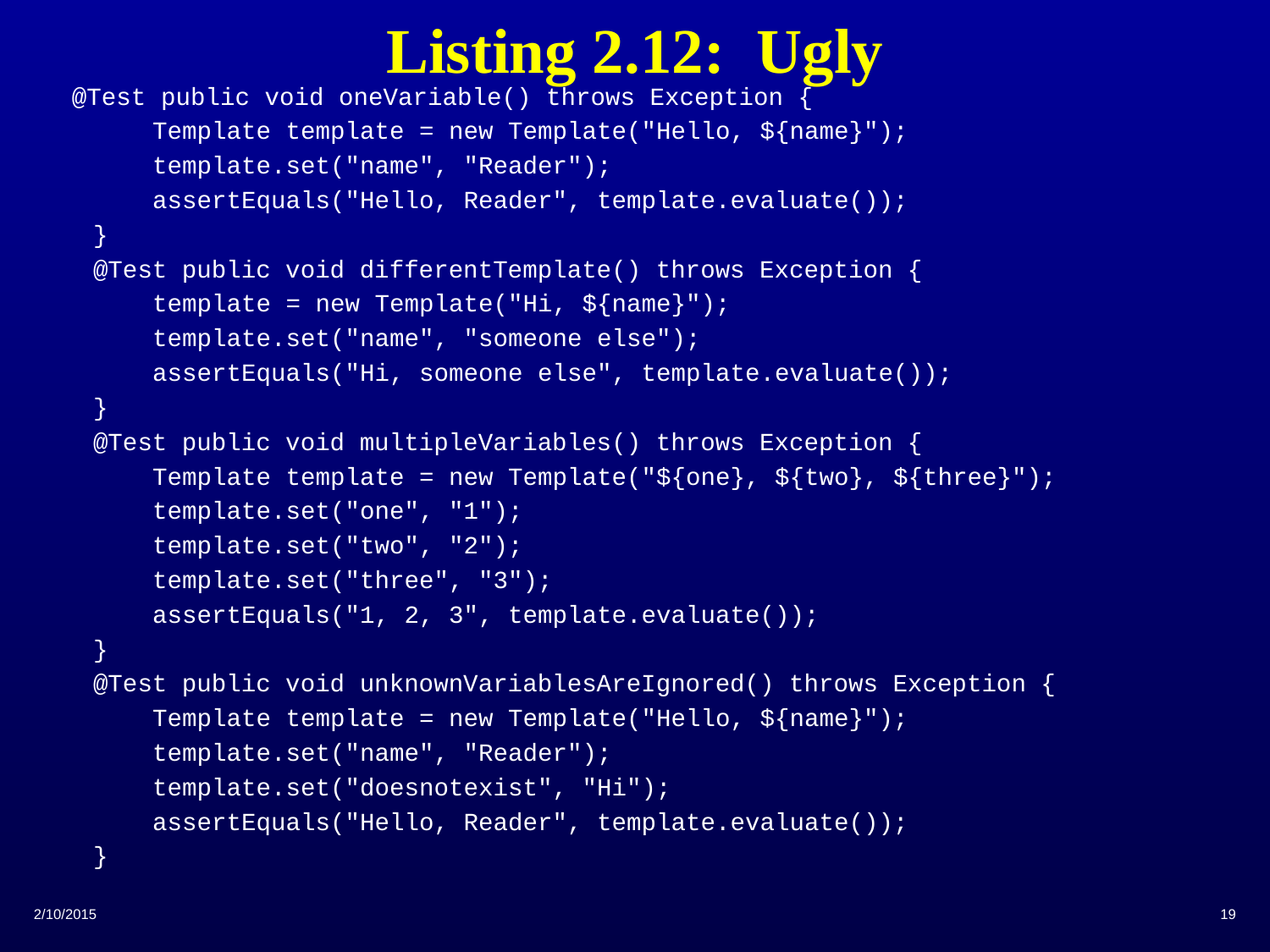

# Listing 2.12:  Ugly
    @Test public void oneVariable() throws Exception {
        Template template = new Template("Hello, ${name}");
        template.set("name", "Reader");
        assertEquals("Hello, Reader", template.evaluate());
    }
    @Test public void differentTemplate() throws Exception {
        template = new Template("Hi, ${name}");
        template.set("name", "someone else");
        assertEquals("Hi, someone else", template.evaluate());
    }
    @Test public void multipleVariables() throws Exception {
        Template template = new Template("${one}, ${two}, ${three}");
        template.set("one", "1");
        template.set("two", "2");
        template.set("three", "3");
        assertEquals("1, 2, 3", template.evaluate());
    }
    @Test public void unknownVariablesAreIgnored() throws Exception {
        Template template = new Template("Hello, ${name}");
        template.set("name", "Reader");
        template.set("doesnotexist", "Hi");
        assertEquals("Hello, Reader", template.evaluate());
    }
2/10/2015
19